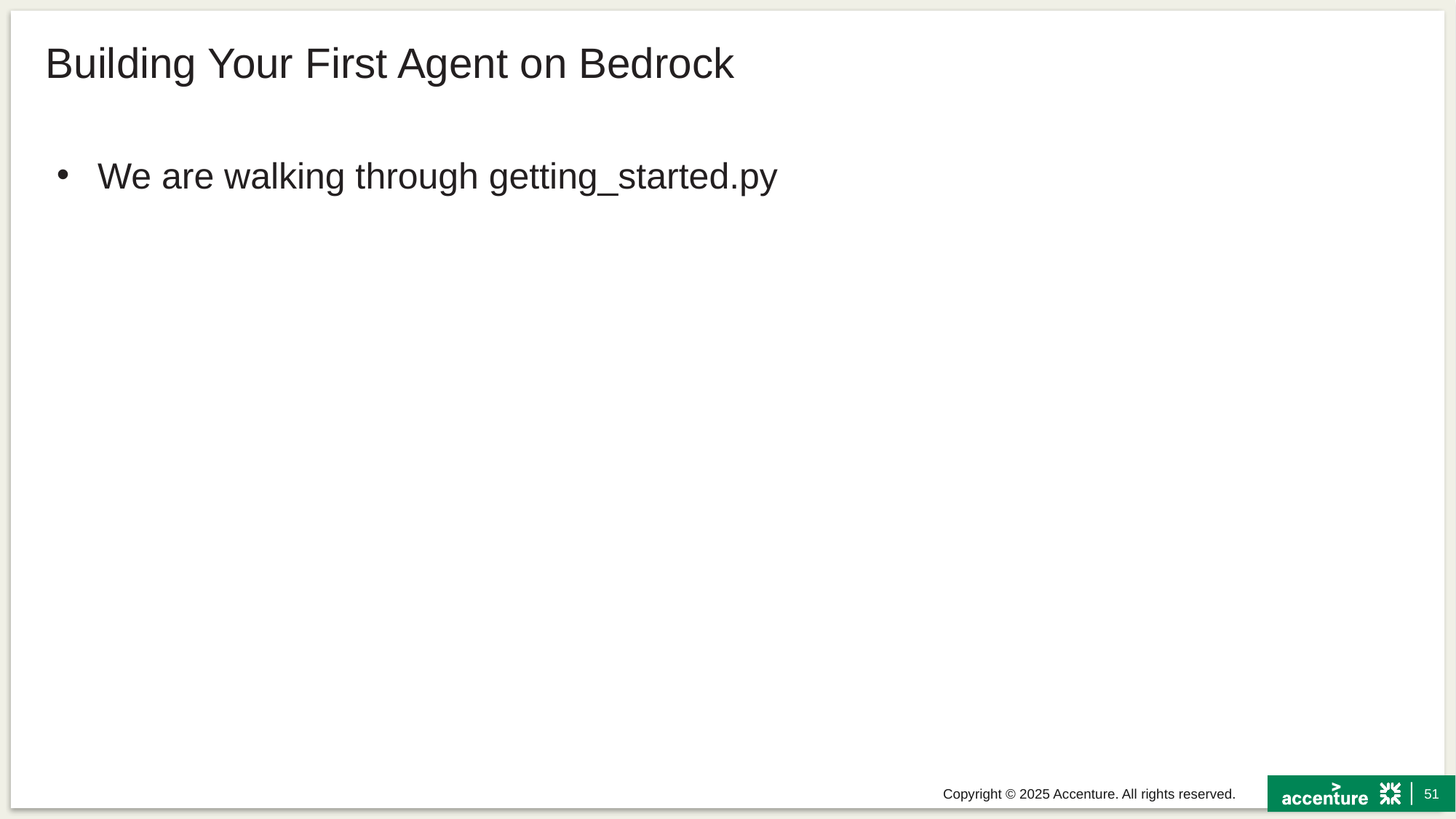

# Building Your First Agent on Bedrock
We are walking through getting_started.py